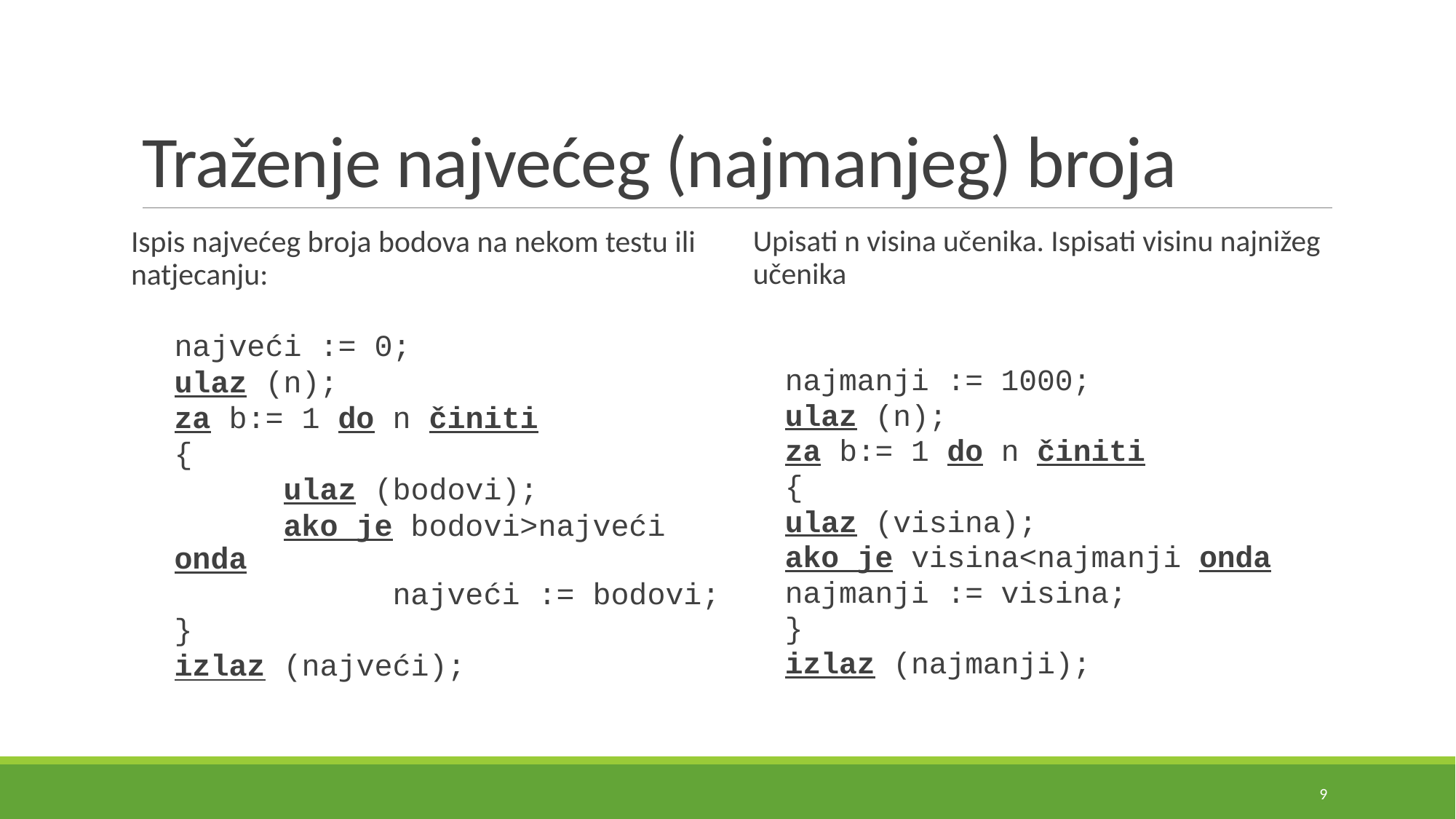

# Traženje najvećeg (najmanjeg) broja
Ispis najvećeg broja bodova na nekom testu ili natjecanju:

najveći := 0;
ulaz (n);
za b:= 1 do n činiti
{
	ulaz (bodovi);
	ako je bodovi>najveći onda
		najveći := bodovi;
}
izlaz (najveći);
Upisati n visina učenika. Ispisati visinu najnižeg učenika

najmanji := 1000;
ulaz (n);
za b:= 1 do n činiti
{
	ulaz (visina);
	ako je visina<najmanji onda
		najmanji := visina;
}
izlaz (najmanji);

9